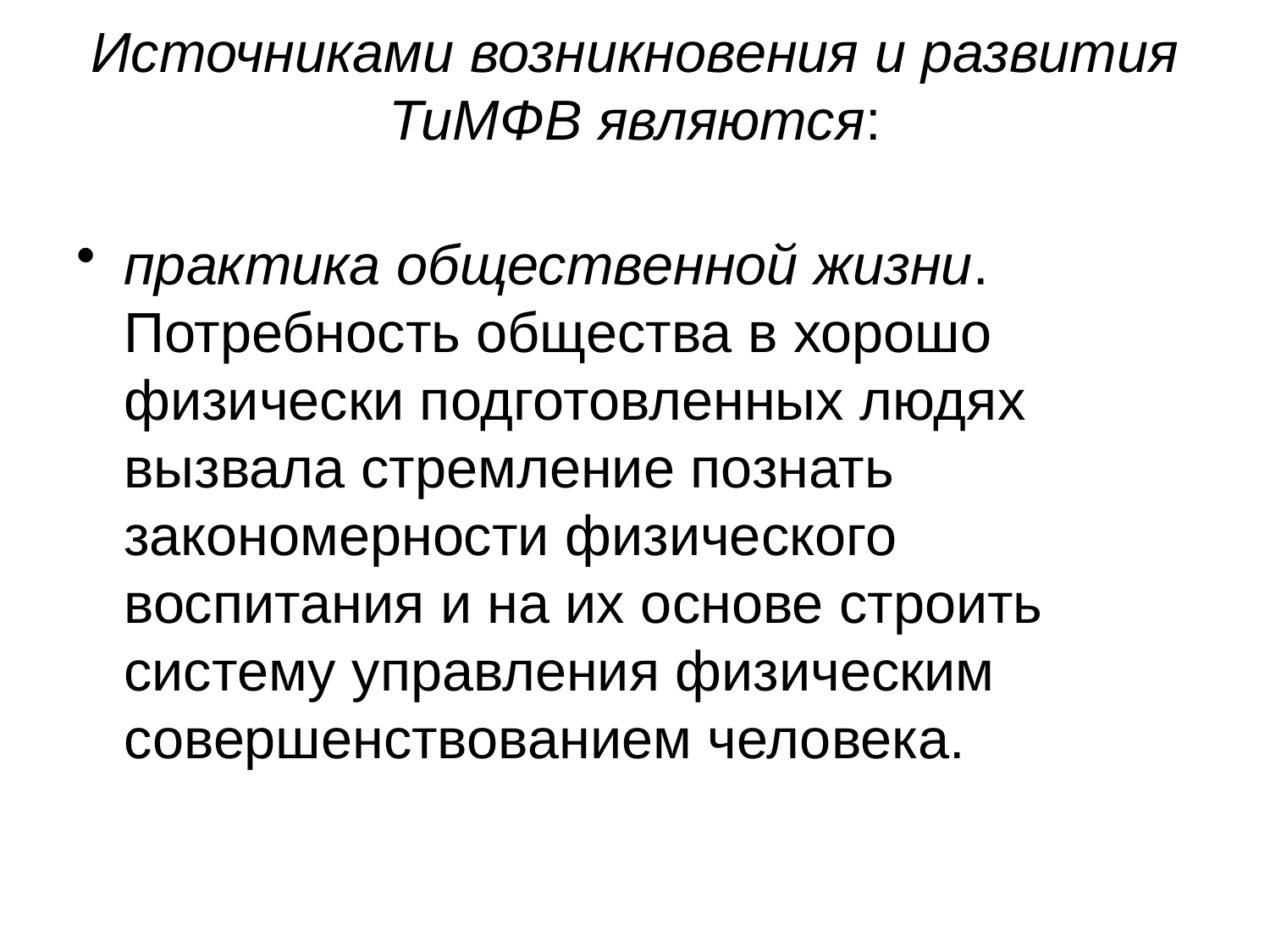

# Источниками возникновения и развития ТиМФВ являются:
практика общественной жизни. Потребность общества в хорошо физически подготовленных людях вызвала стремление познать закономерности физического воспитания и на их основе строить систему управления физическим совершенствованием человека.